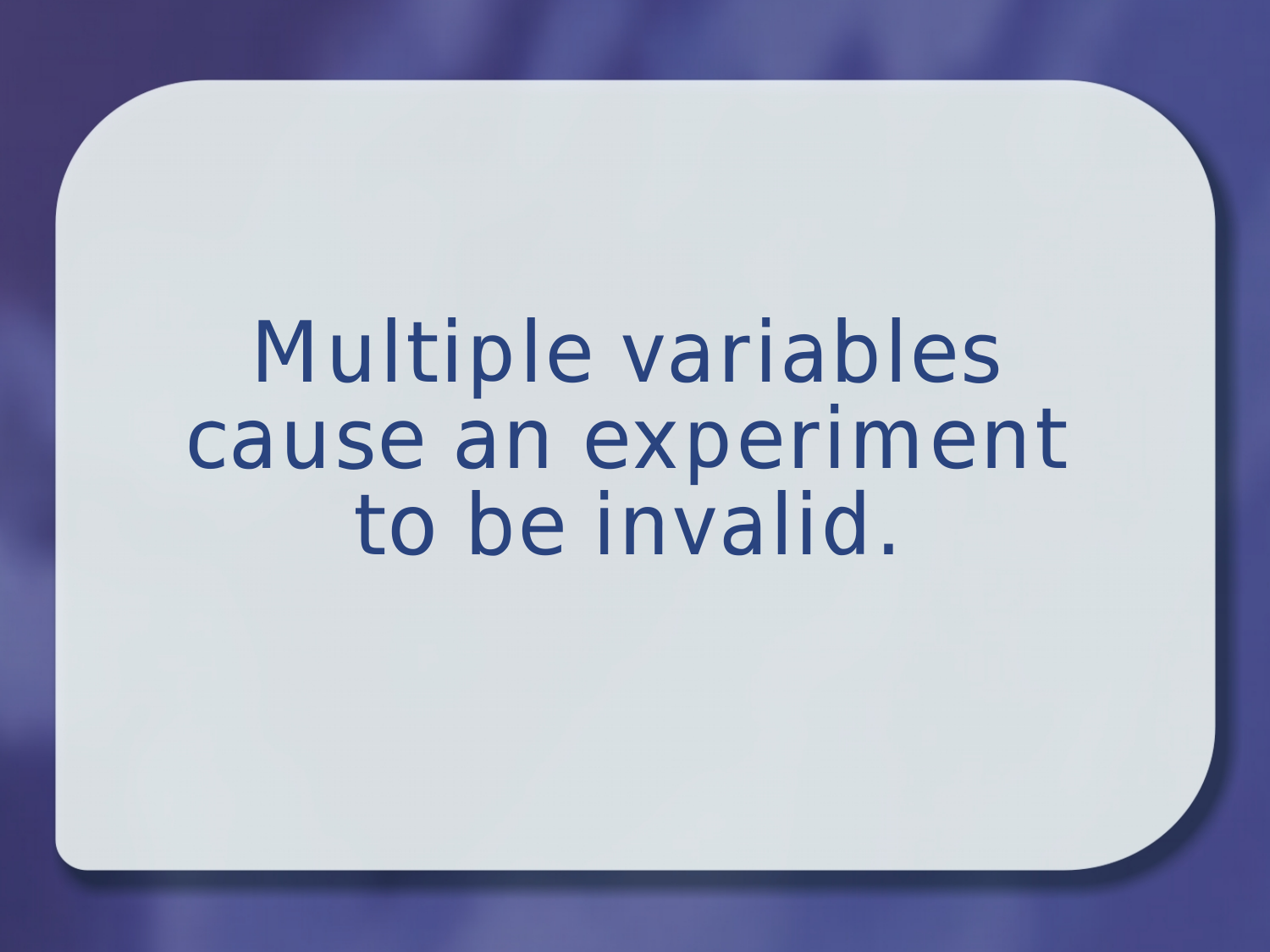

Multiple variables cause an experiment to be invalid.